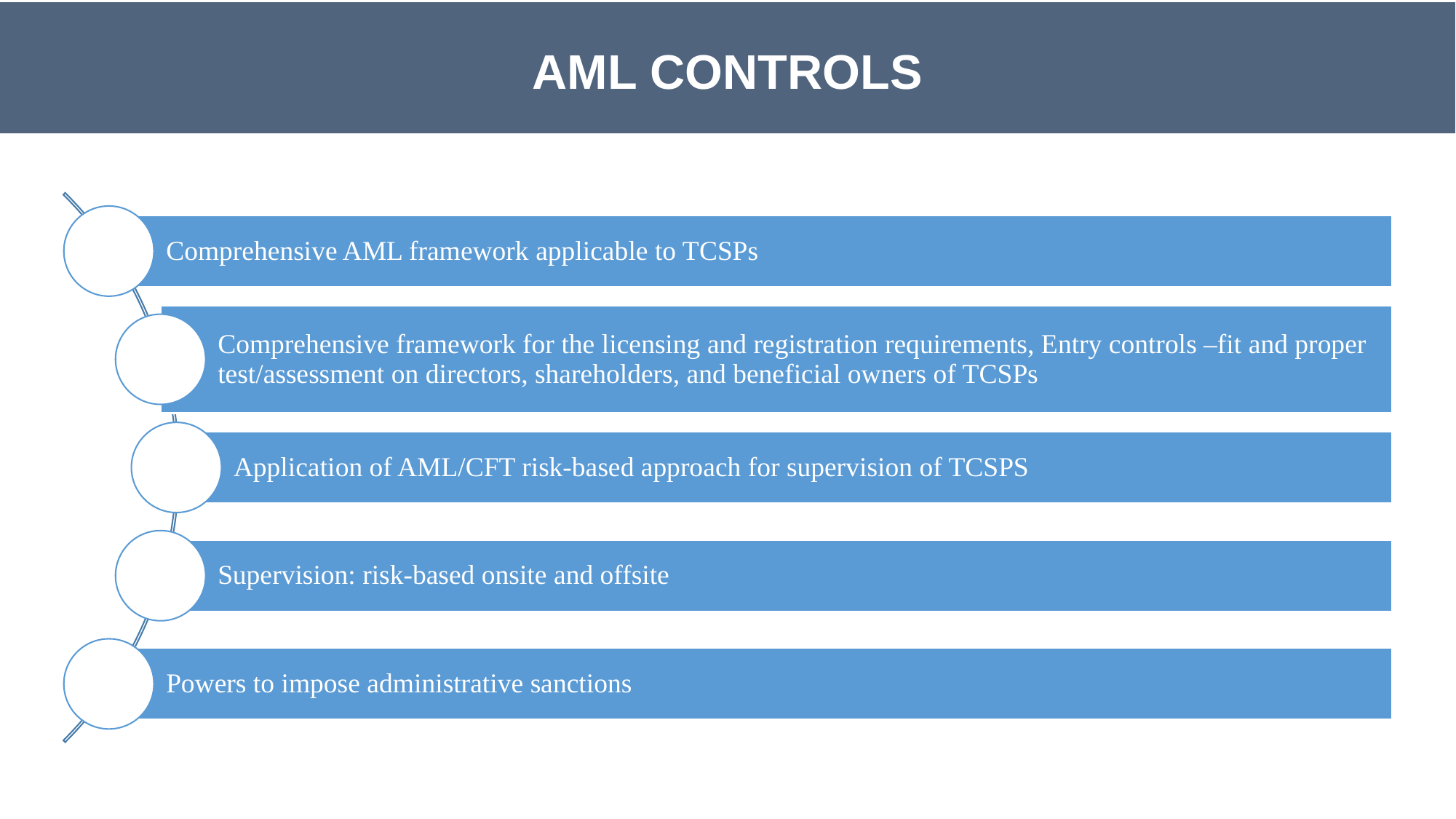

# AML CONTROLS
Comprehensive AML framework applicable to TCSPs
Comprehensive framework for the licensing and registration requirements, Entry controls –fit and proper test/assessment on directors, shareholders, and beneficial owners of TCSPs
Application of AML/CFT risk-based approach for supervision of TCSPS
Supervision: risk-based onsite and offsite
Powers to impose administrative sanctions